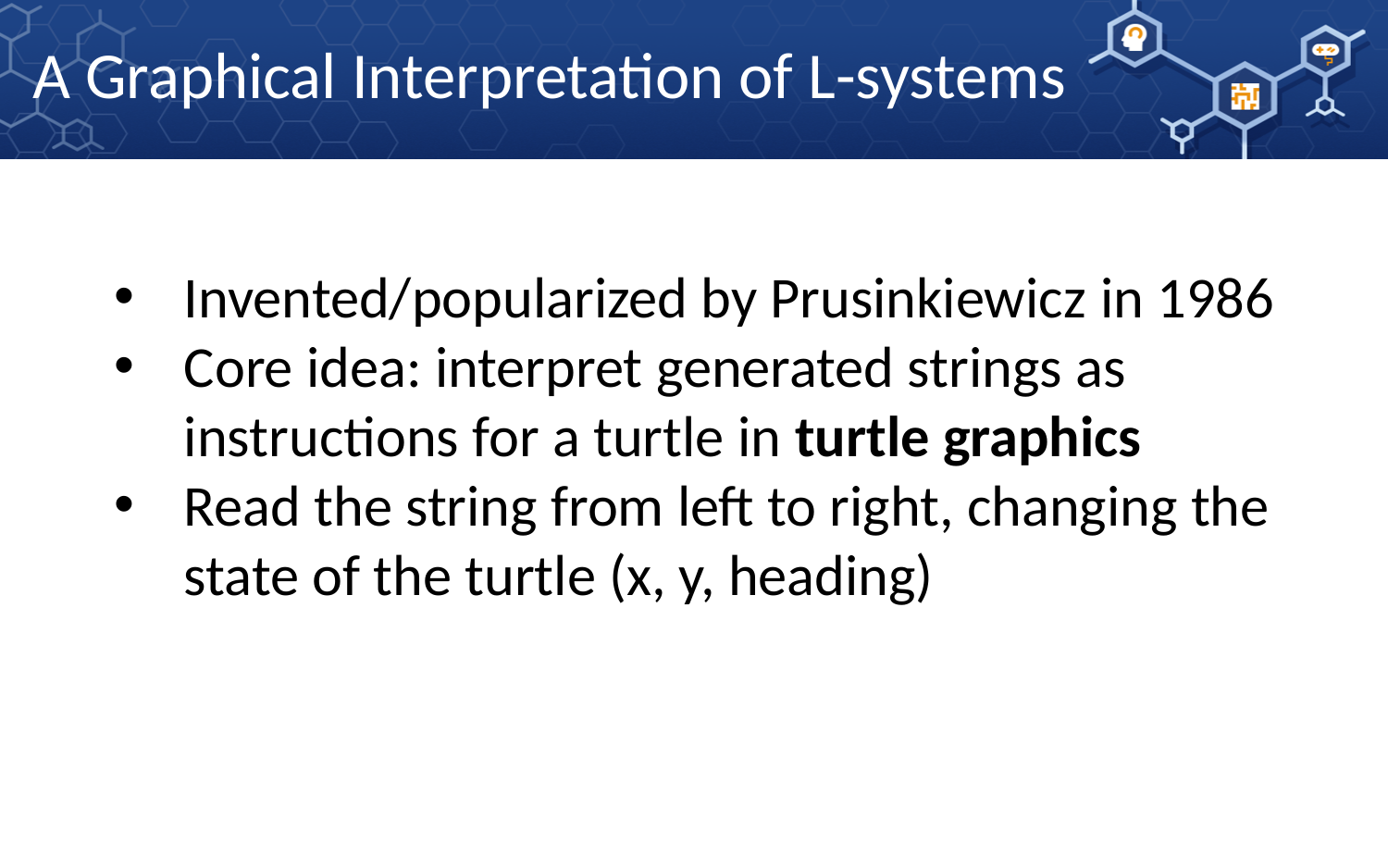

A Graphical Interpretation of L-systems
Invented/popularized by Prusinkiewicz in 1986
Core idea: interpret generated strings as instructions for a turtle in turtle graphics
Read the string from left to right, changing the state of the turtle (x, y, heading)